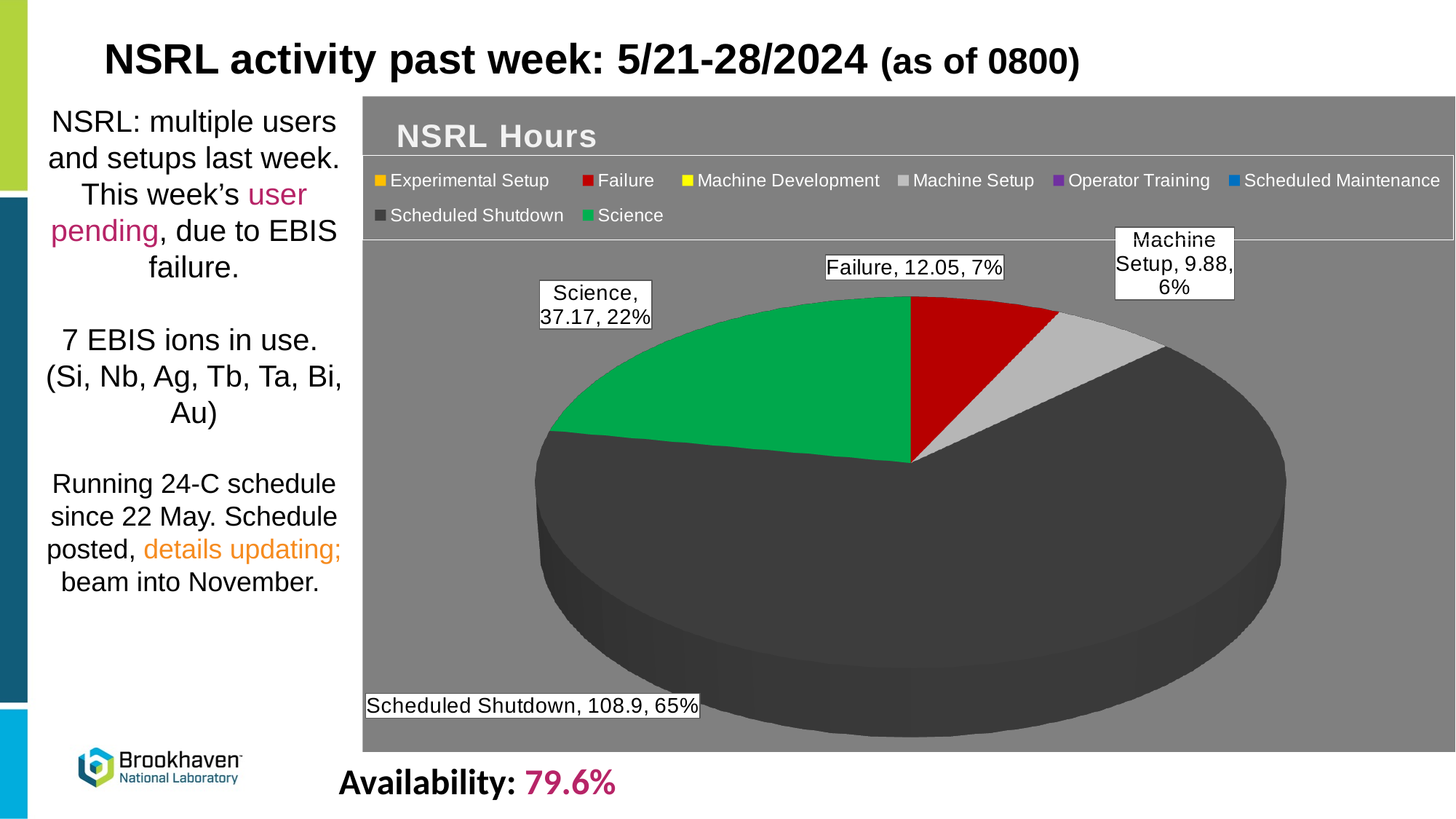

NSRL activity past week: 5/21-28/2024 (as of 0800)
NSRL: multiple users and setups last week. This week’s user pending, due to EBIS failure.
7 EBIS ions in use.
(Si, Nb, Ag, Tb, Ta, Bi, Au)
Running 24-C schedule since 22 May. Schedule posted, details updating; beam into November.

[unsupported chart]

Availability: 79.6%